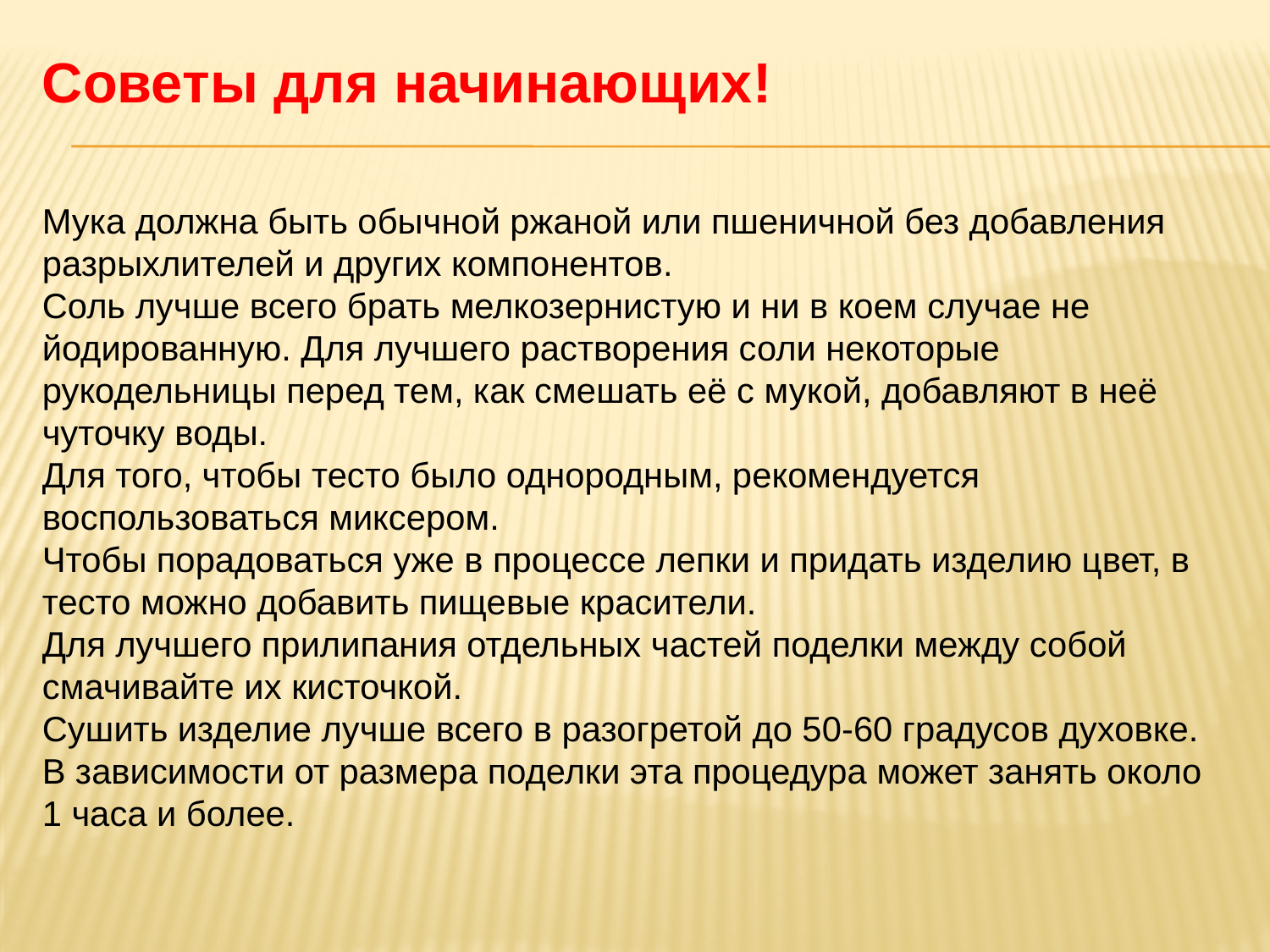

Советы для начинающих!

Мука должна быть обычной ржаной или пшеничной без добавления разрыхлителей и других компонентов.
Соль лучше всего брать мелкозернистую и ни в коем случае не йодированную. Для лучшего растворения соли некоторые рукодельницы перед тем, как смешать её с мукой, добавляют в неё чуточку воды.
Для того, чтобы тесто было однородным, рекомендуется воспользоваться миксером.
Чтобы порадоваться уже в процессе лепки и придать изделию цвет, в тесто можно добавить пищевые красители.
Для лучшего прилипания отдельных частей поделки между собой смачивайте их кисточкой.
Сушить изделие лучше всего в разогретой до 50-60 градусов духовке. В зависимости от размера поделки эта процедура может занять около 1 часа и более.